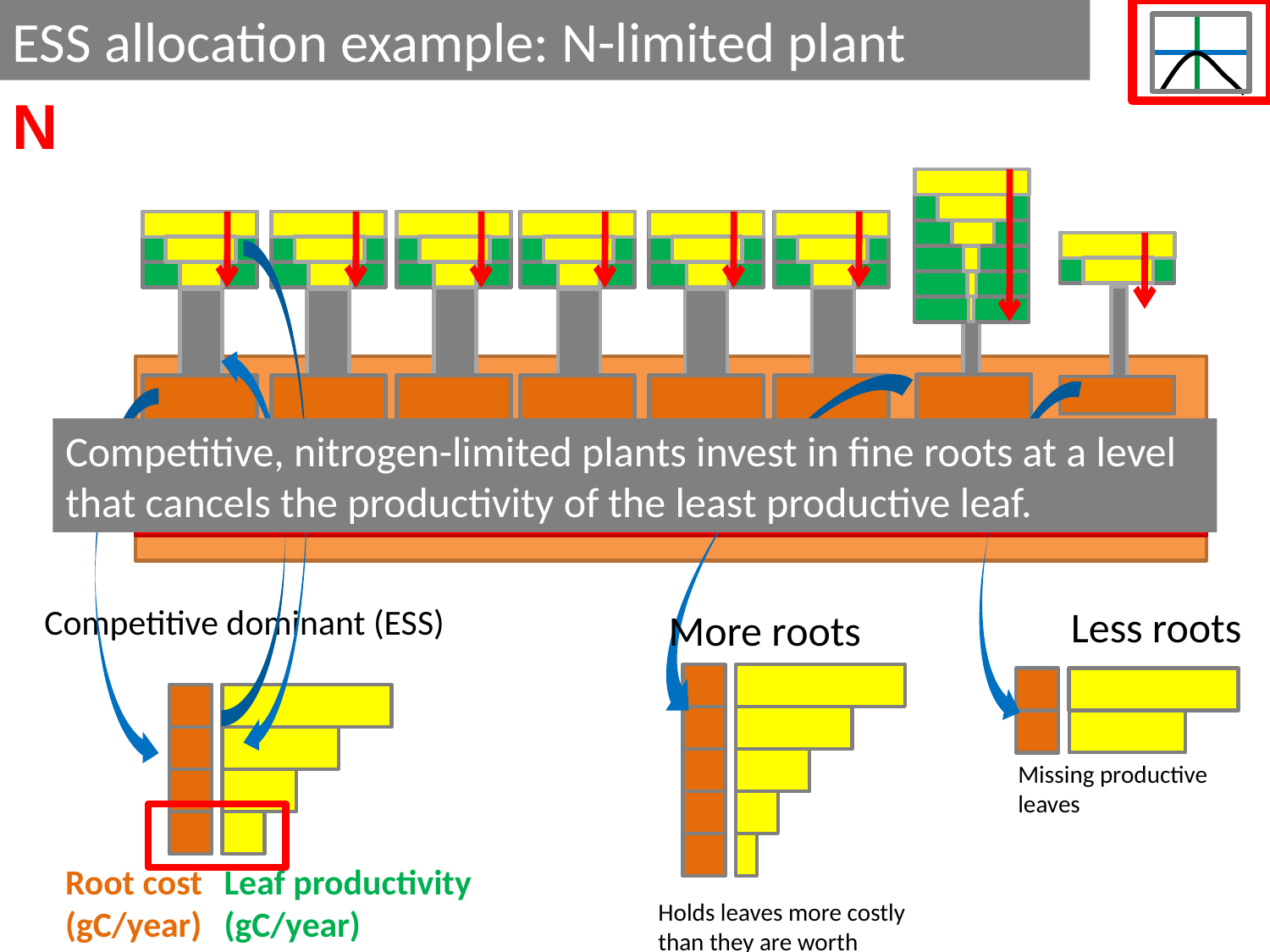

ESS allocation example: N-limited plant

N

More roots

Holds leaves more costly than they are worth

Competitive dominant (ESS)

Root cost
(gC/year)
Leaf productivity
(gC/year)

Competitive, nitrogen-limited plants invest in fine roots at a level that cancels the productivity of the least productive leaf.

Less roots

Missing productive leaves